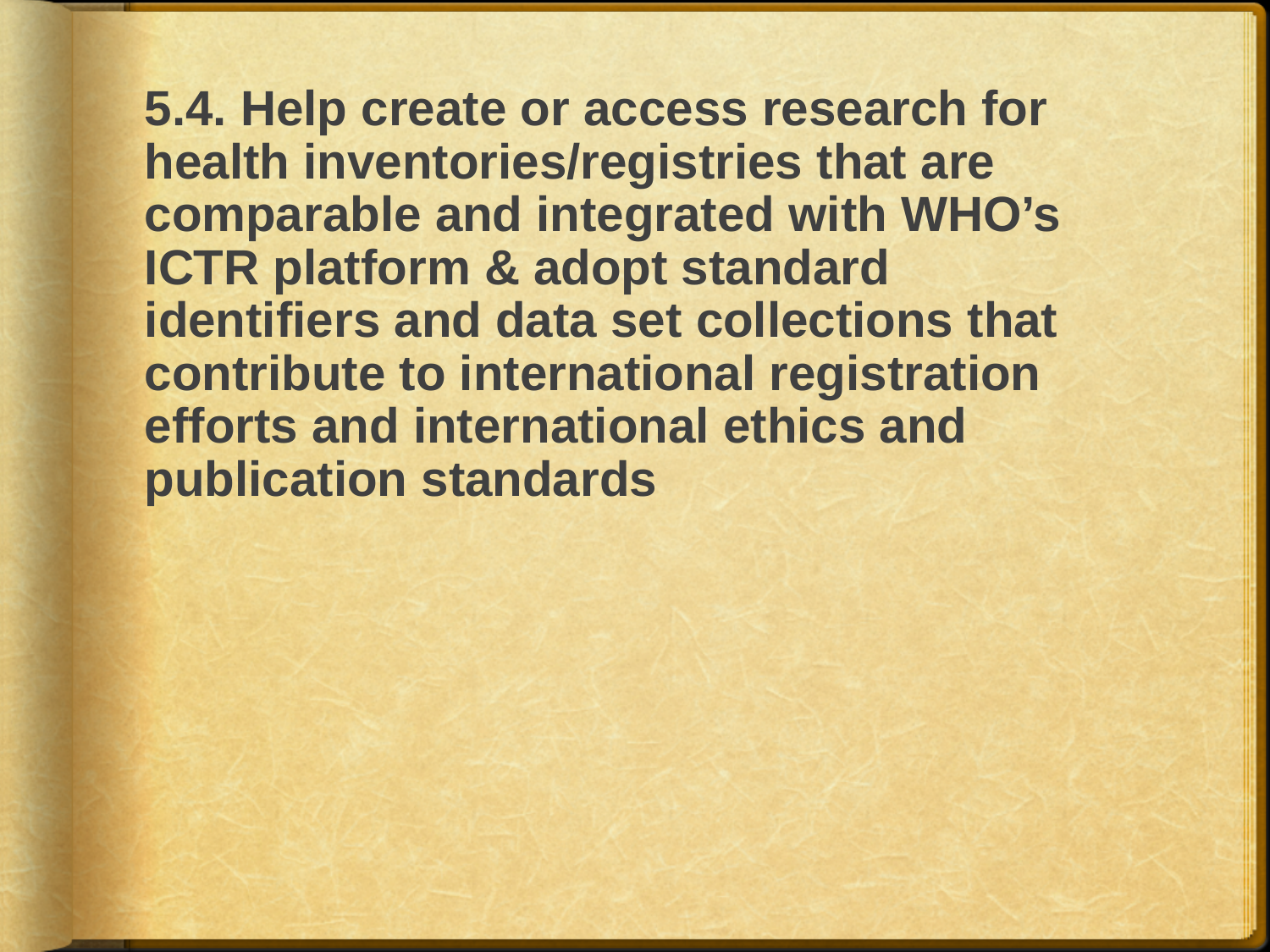

# 5.4. Help create or access research for health inventories/registries that are comparable and integrated with WHO’s ICTR platform & adopt standard identifiers and data set collections that contribute to international registration efforts and international ethics and publication standards